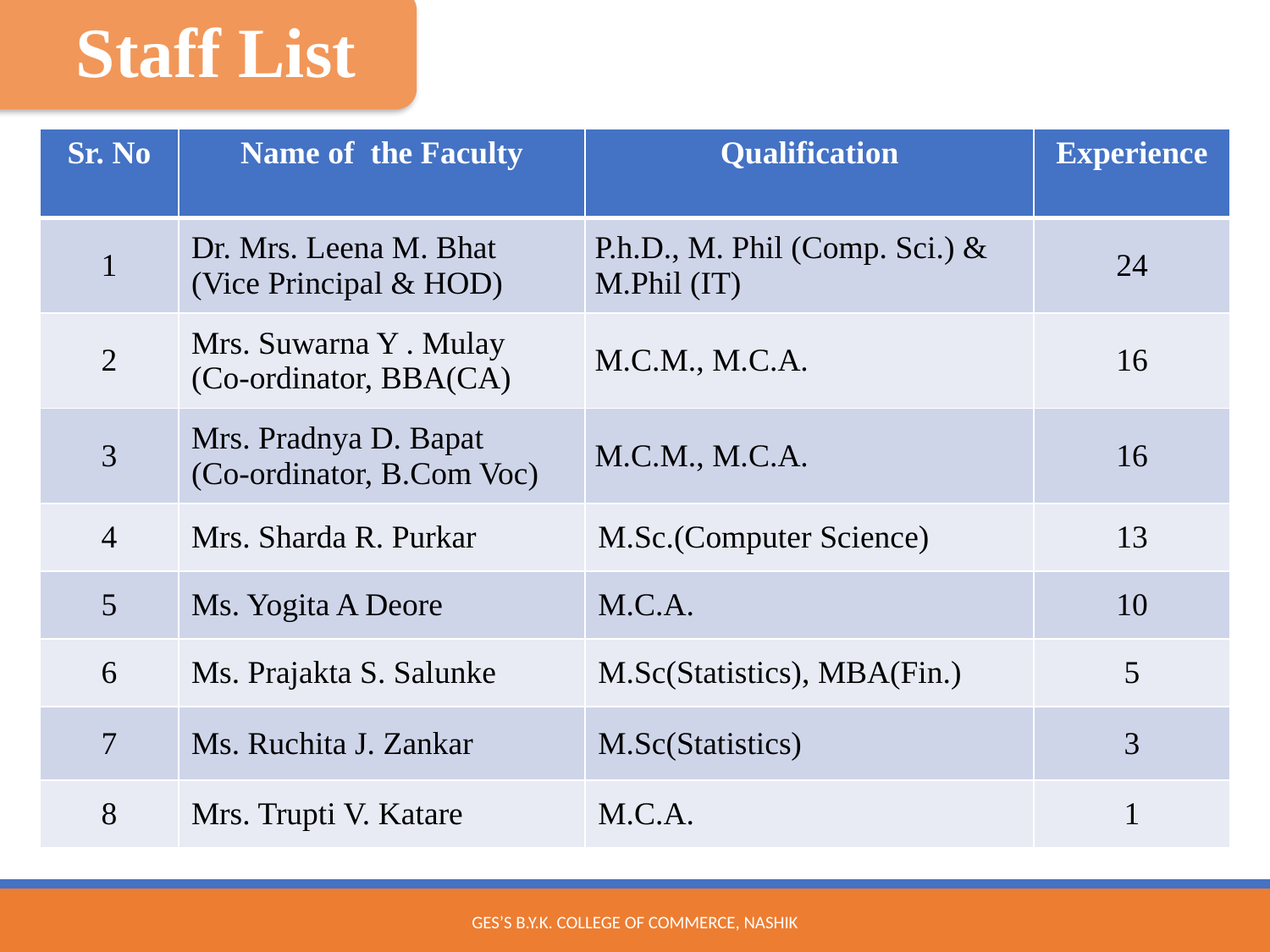

Staff List
| Sr. No | Name of the Faculty | Qualification | Experience |
| --- | --- | --- | --- |
| 1 | Dr. Mrs. Leena M. Bhat (Vice Principal & HOD) | P.h.D., M. Phil (Comp. Sci.) & M.Phil (IT) | 24 |
| 2 | Mrs. Suwarna Y . Mulay (Co-ordinator, BBA(CA) | M.C.M., M.C.A. | 16 |
| 3 | Mrs. Pradnya D. Bapat (Co-ordinator, B.Com Voc) | M.C.M., M.C.A. | 16 |
| 4 | Mrs. Sharda R. Purkar | M.Sc.(Computer Science) | 13 |
| 5 | Ms. Yogita A Deore | M.C.A. | 10 |
| 6 | Ms. Prajakta S. Salunke | M.Sc(Statistics), MBA(Fin.) | 5 |
| 7 | Ms. Ruchita J. Zankar | M.Sc(Statistics) | 3 |
| 8 | Mrs. Trupti V. Katare | M.C.A. | 1 |
GES’s B.Y.K. College of Commerce, Nashik